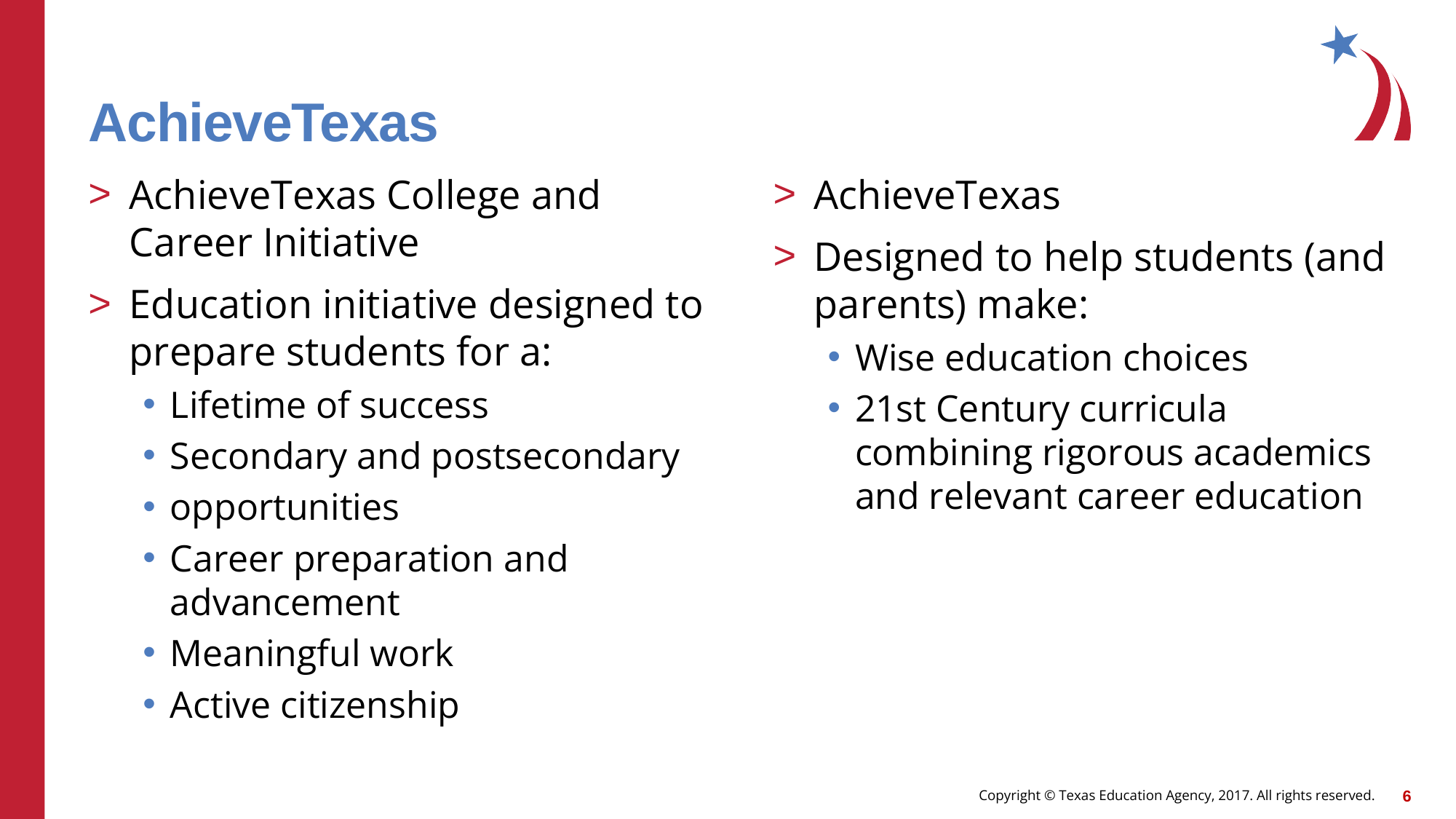

# AchieveTexas
AchieveTexas College and Career Initiative
Education initiative designed to prepare students for a:
Lifetime of success
Secondary and postsecondary
opportunities
Career preparation and advancement
Meaningful work
Active citizenship

AchieveTexas
Designed to help students (and  parents) make:
Wise education choices
21st Century curricula combining rigorous academics and relevant career education